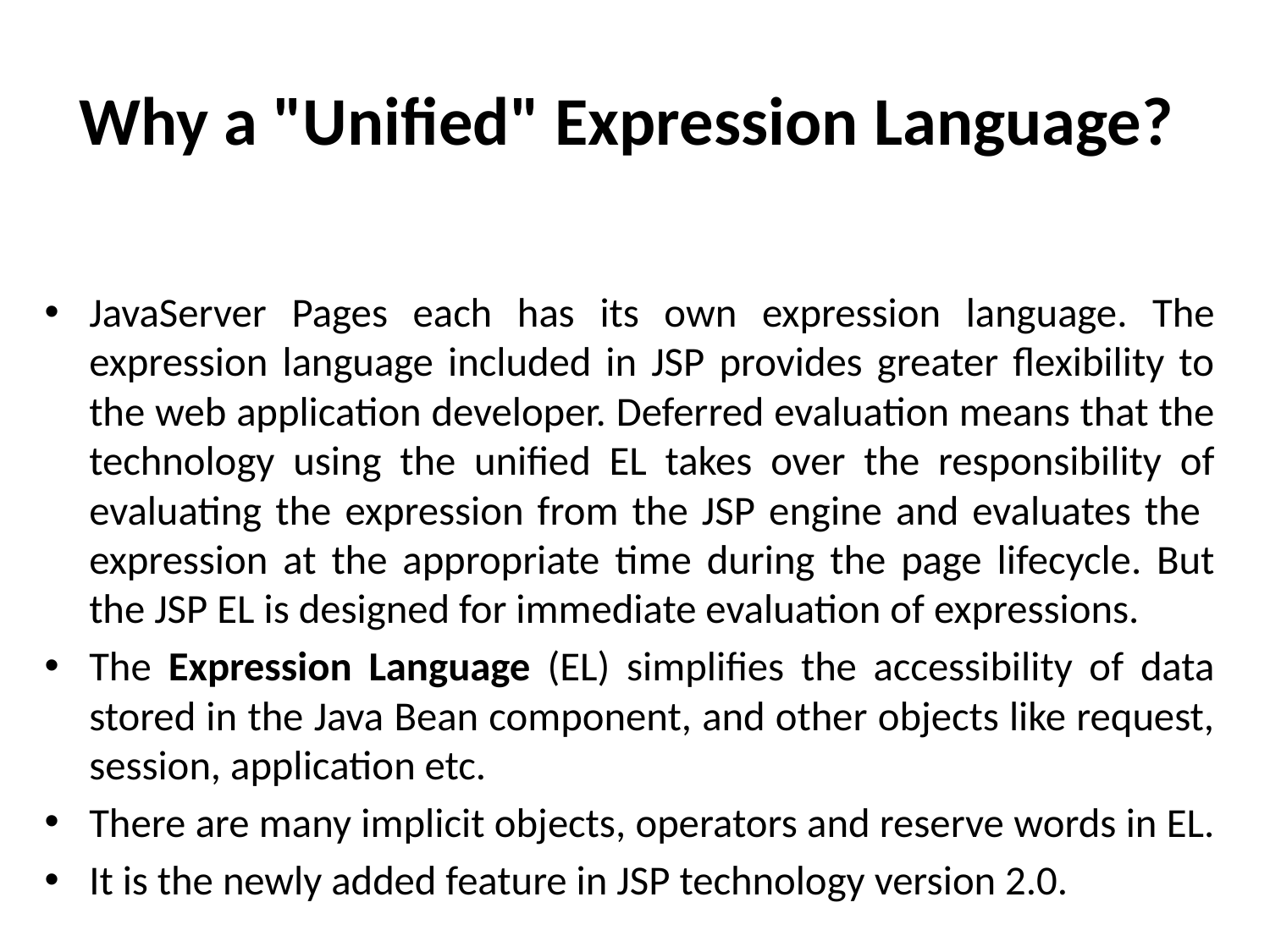

# Why a "Unified" Expression Language?

JavaServer Pages each has its own expression language. The expression language included in JSP provides greater flexibility to the web application developer. Deferred evaluation means that the technology using the unified EL takes over the responsibility of evaluating the expression from the JSP engine and evaluates the  expression at the appropriate time during the page lifecycle. But the JSP EL is designed for immediate evaluation of expressions.
The Expression Language (EL) simplifies the accessibility of data stored in the Java Bean component, and other objects like request, session, application etc.
There are many implicit objects, operators and reserve words in EL.
It is the newly added feature in JSP technology version 2.0.